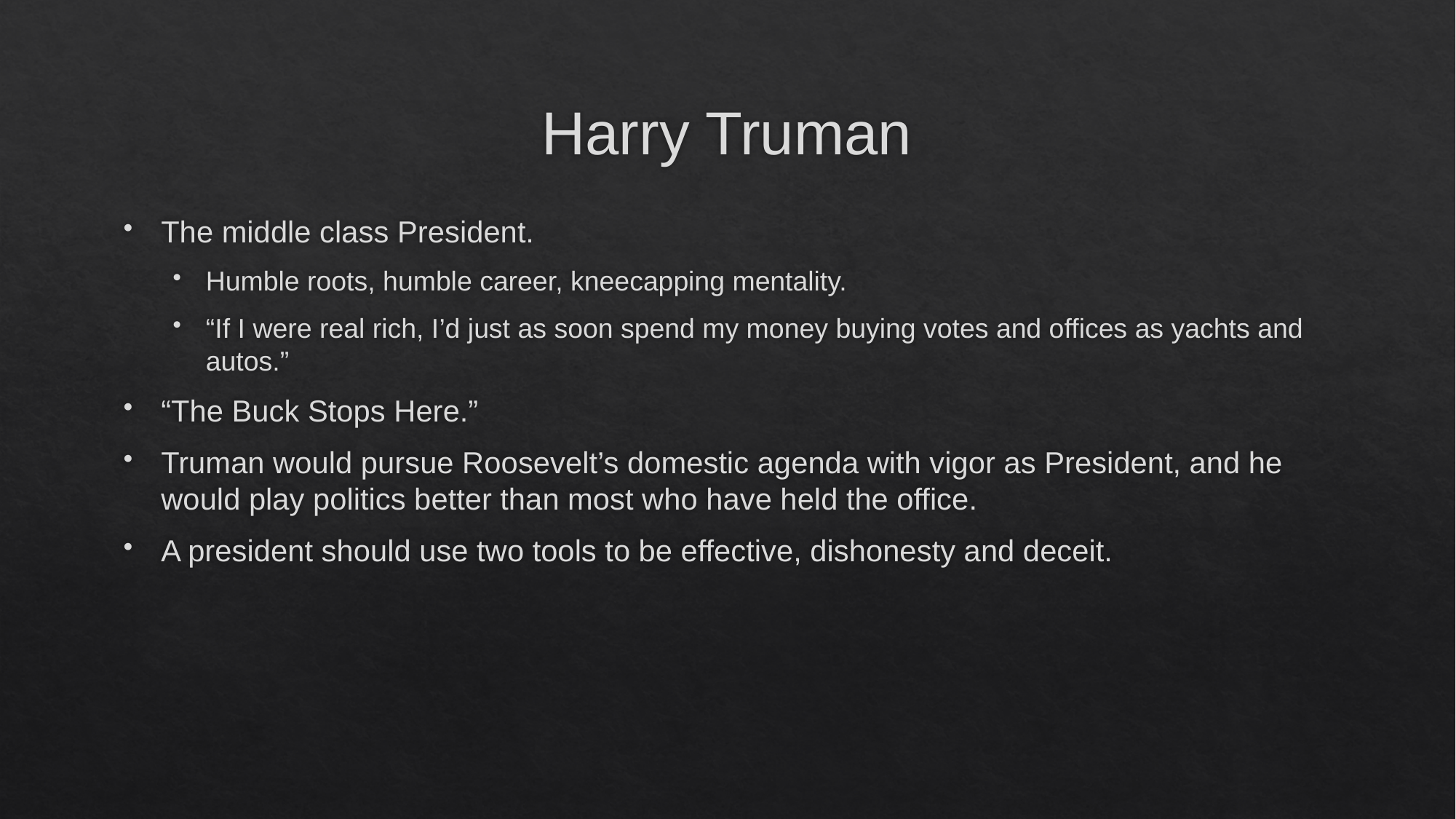

# Harry Truman
The middle class President.
Humble roots, humble career, kneecapping mentality.
“If I were real rich, I’d just as soon spend my money buying votes and offices as yachts and autos.”
“The Buck Stops Here.”
Truman would pursue Roosevelt’s domestic agenda with vigor as President, and he would play politics better than most who have held the office.
A president should use two tools to be effective, dishonesty and deceit.